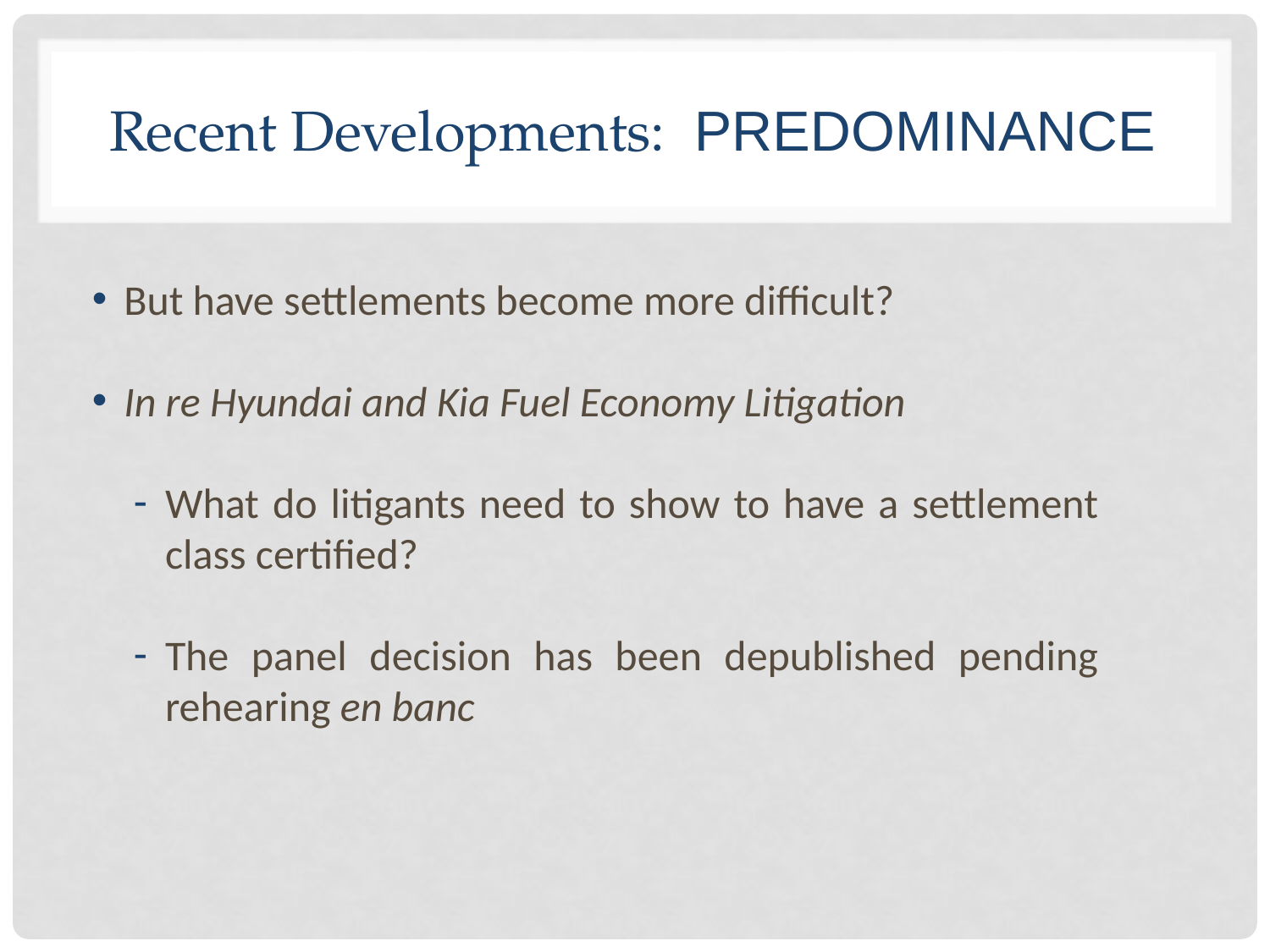

# Recent Developments:  Predominance
But have settlements become more difficult?
In re Hyundai and Kia Fuel Economy Litigation
What do litigants need to show to have a settlement class certified?
The panel decision has been depublished pending rehearing en banc